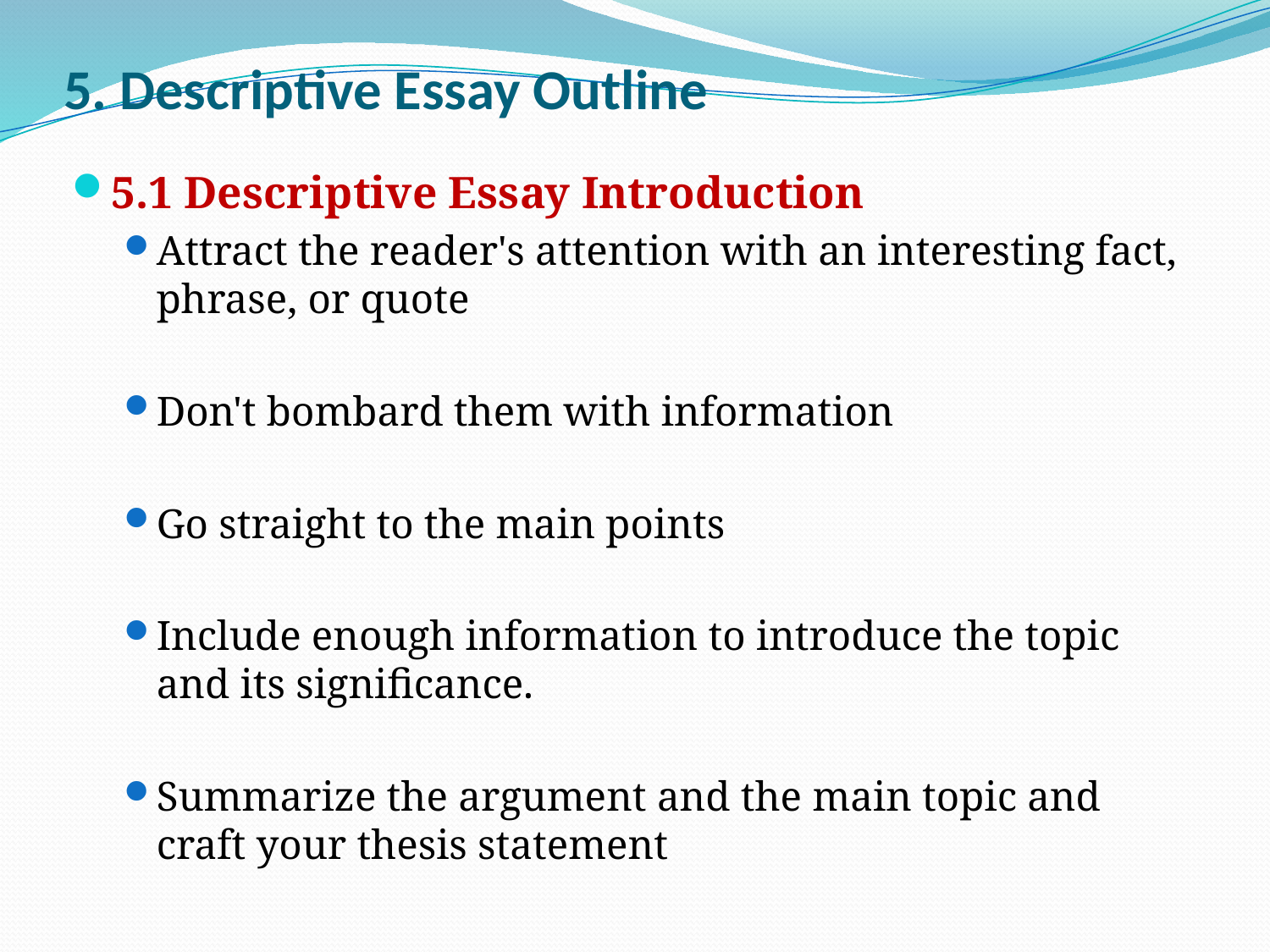

# 5. Descriptive Essay Outline
5.1 Descriptive Essay Introduction
Attract the reader's attention with an interesting fact, phrase, or quote

Don't bombard them with information

Go straight to the main points

Include enough information to introduce the topic and its significance.

Summarize the argument and the main topic and craft your thesis statement